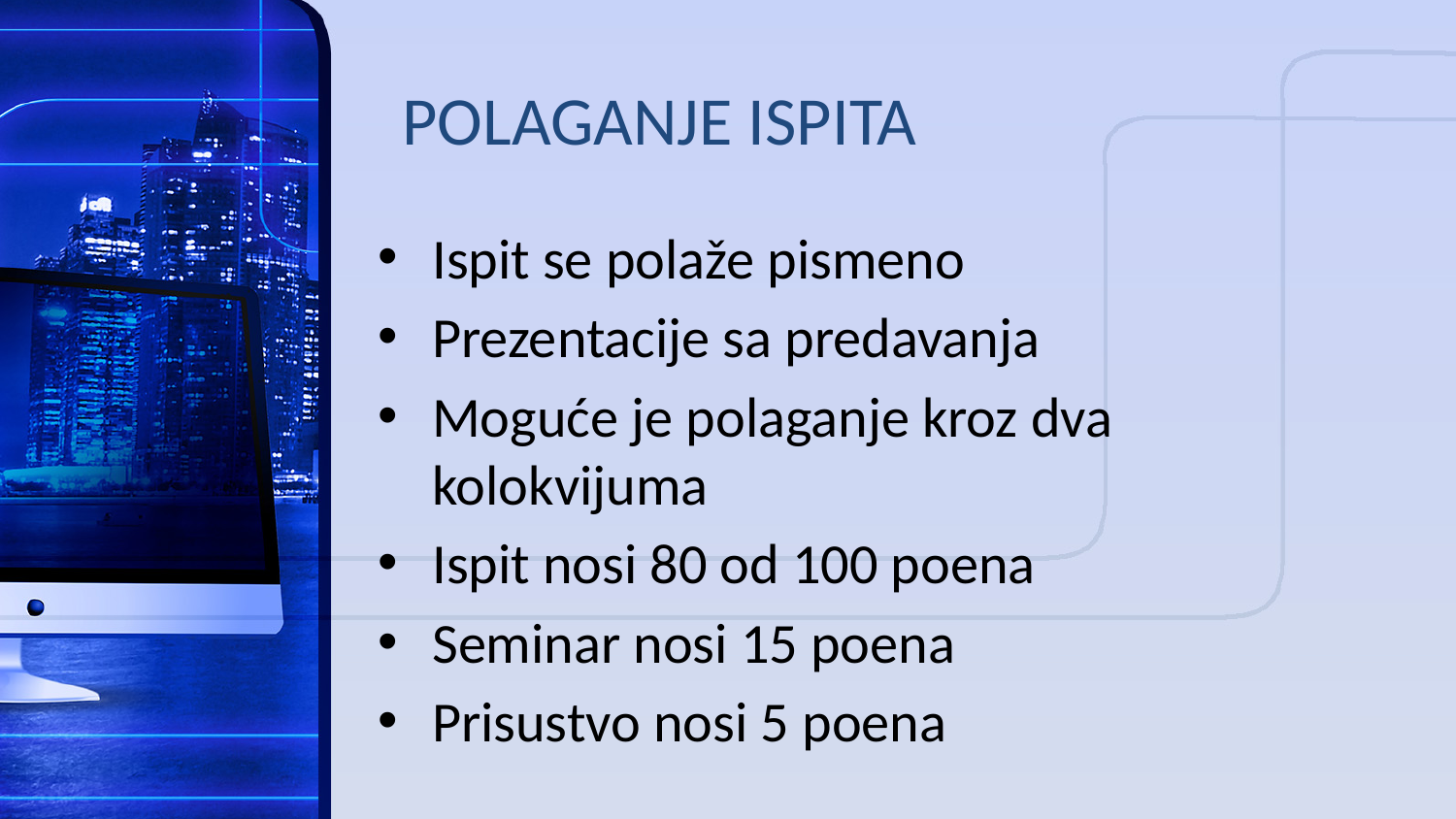

POLAGANJE ISPITA
Ispit se polaže pismeno
Prezentacije sa predavanja
Moguće je polaganje kroz dva kolokvijuma
Ispit nosi 80 od 100 poena
Seminar nosi 15 poena
Prisustvo nosi 5 poena